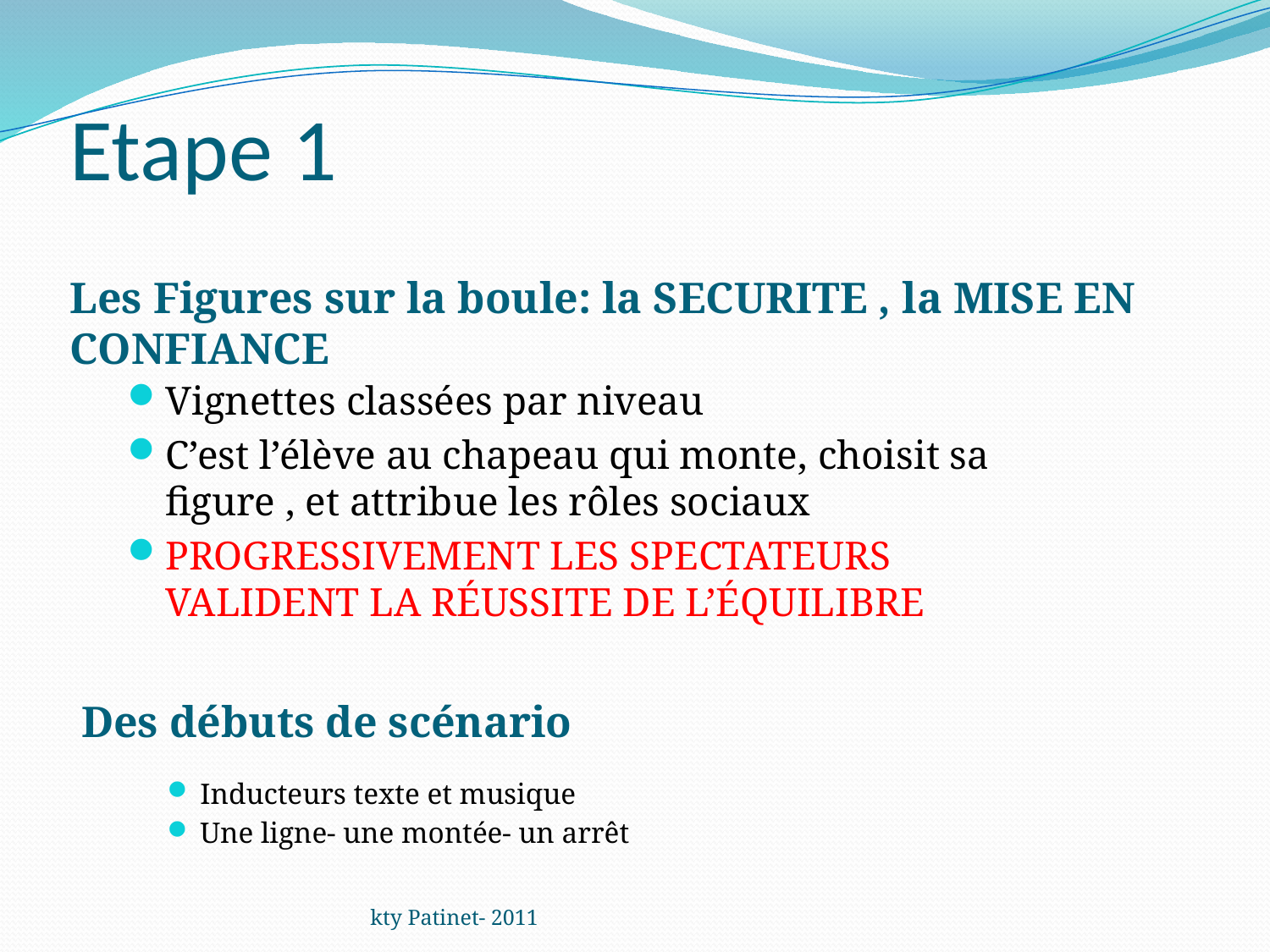

# Etape 1
Les Figures sur la boule: la SECURITE , la MISE EN CONFIANCE
Vignettes classées par niveau
C’est l’élève au chapeau qui monte, choisit sa figure , et attribue les rôles sociaux
PROGRESSIVEMENT LES SPECTATEURS VALIDENT LA RÉUSSITE DE L’ÉQUILIBRE
Des débuts de scénario
Inducteurs texte et musique
Une ligne- une montée- un arrêt
kty Patinet- 2011